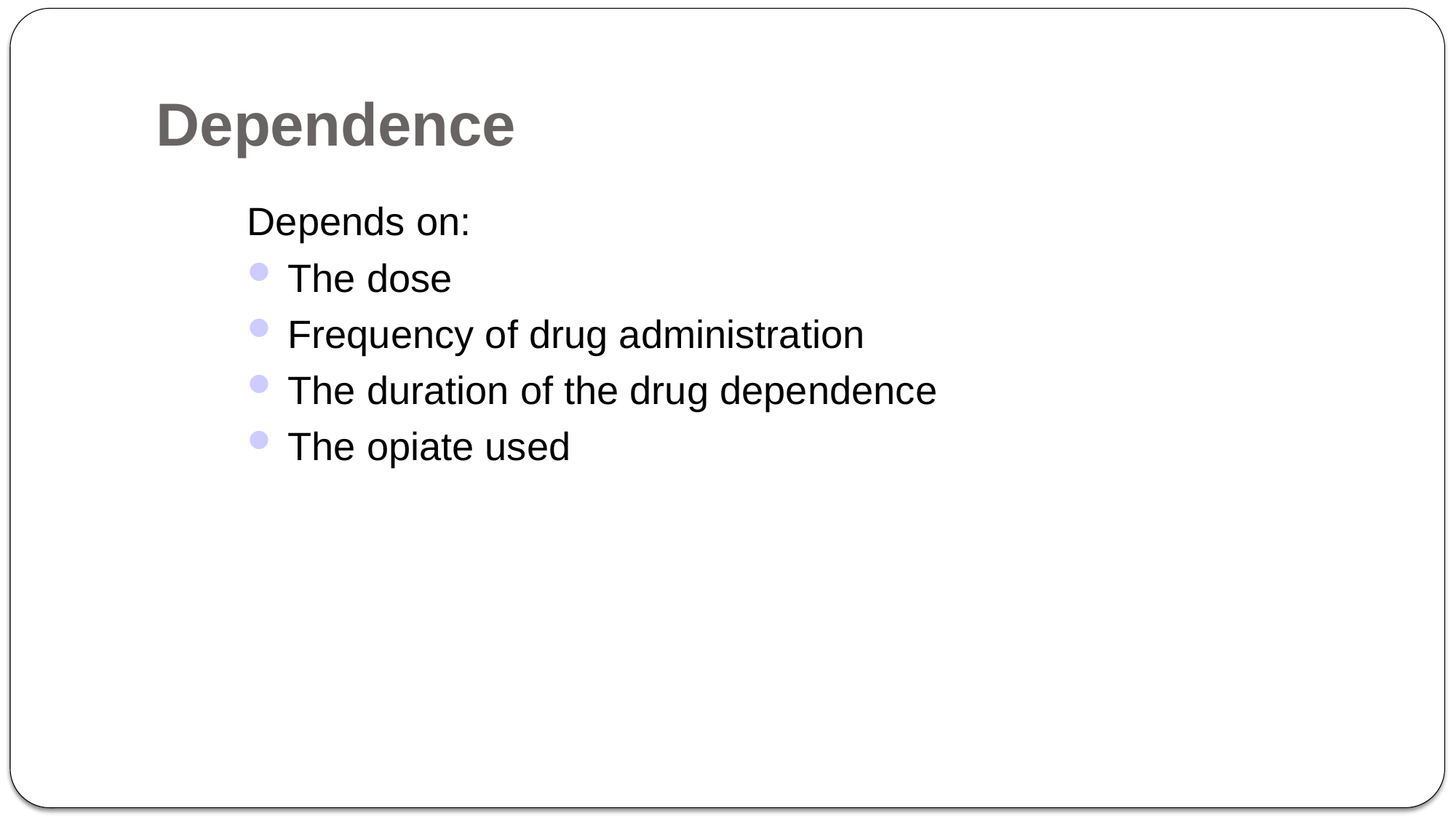

# Dependence
Depends on:
The dose
Frequency of drug administration
The duration of the drug dependence
The opiate used